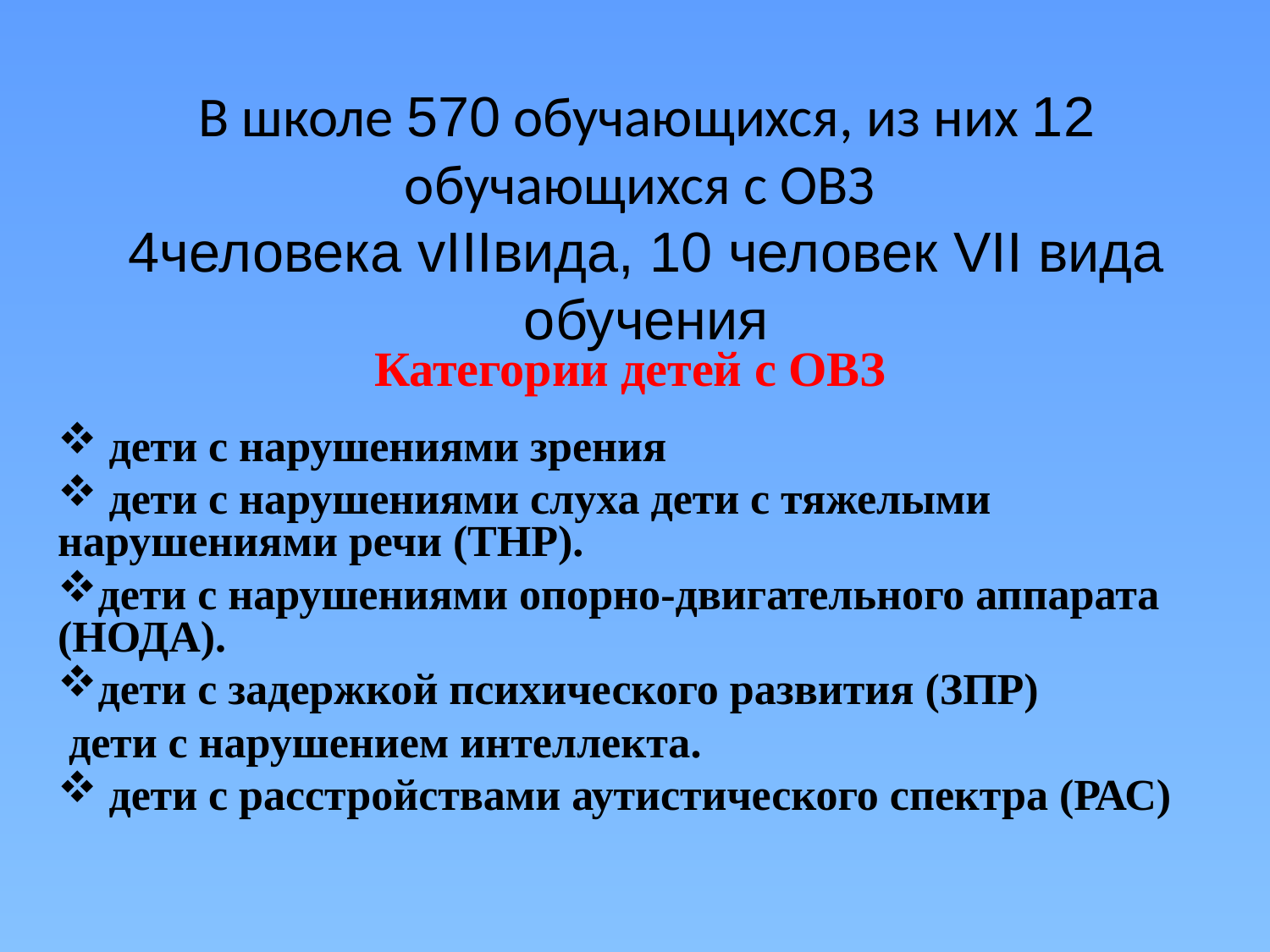

# В школе 570 обучающихся, из них 12 обучающихся с ОВЗ 4человека vIIIвида, 10 человек VII вида обучения
Категории детей с ОВЗ
 дети с нарушениями зрения
 дети с нарушениями слуха дети с тяжелыми нарушениями речи (ТНР).
дети с нарушениями опорно-двигательного аппарата (НОДА).
дети с задержкой психического развития (ЗПР)
 дети с нарушением интеллекта.
 дети с расстройствами аутистического спектра (РАС)